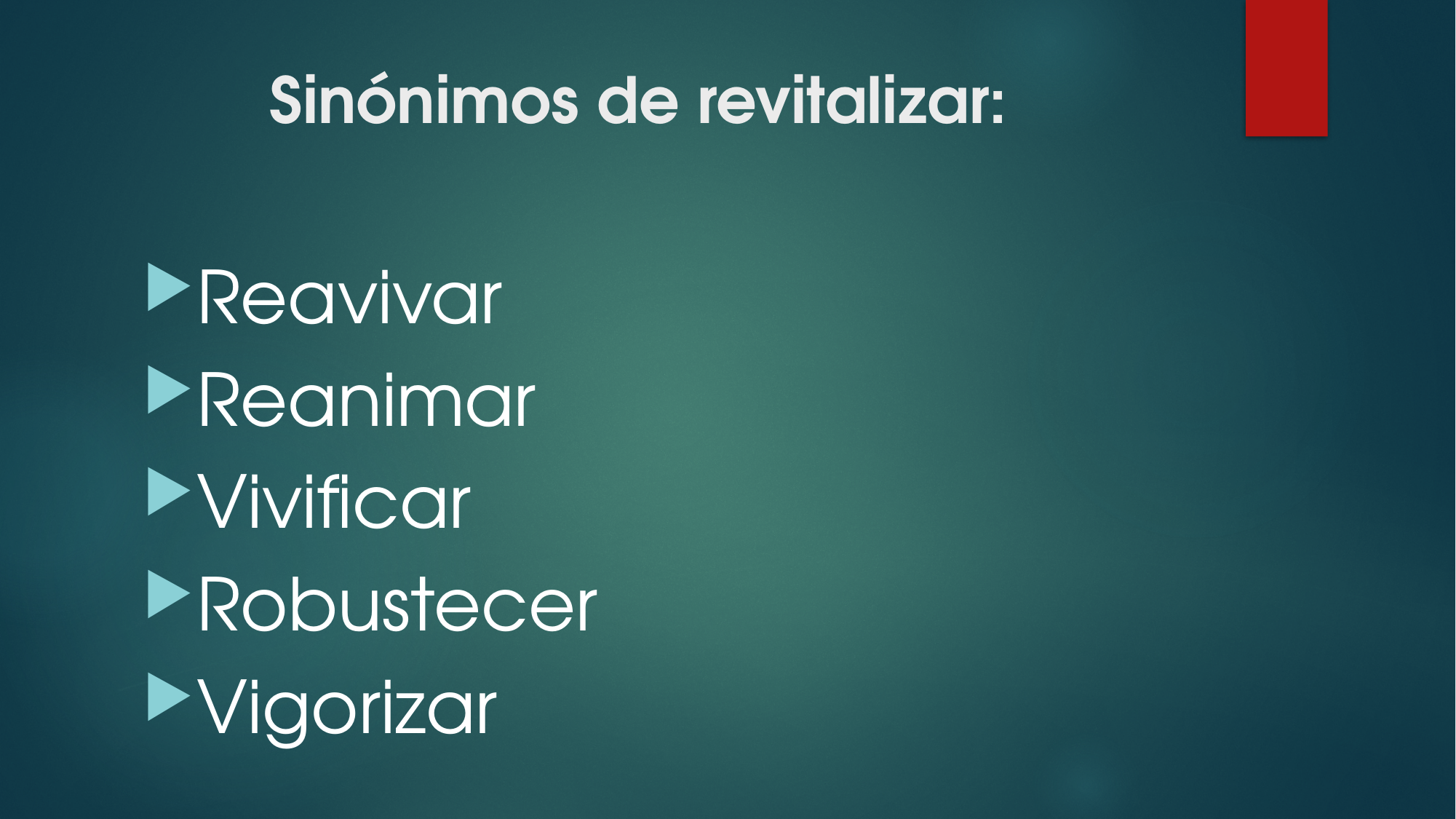

# Sinónimos de revitalizar:
Reavivar
Reanimar
Vivificar
Robustecer
Vigorizar